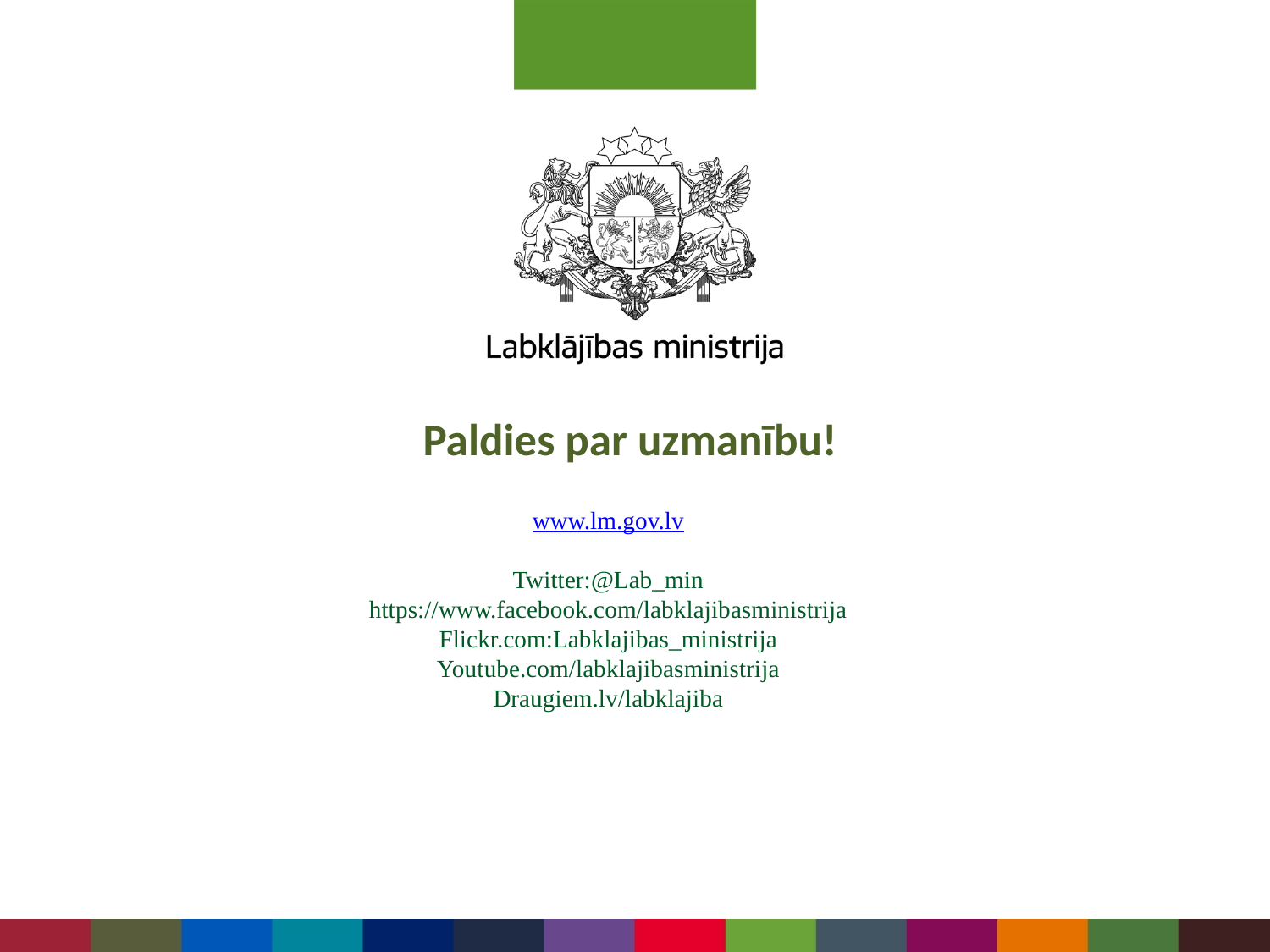

Paldies par uzmanību!
www.lm.gov.lv

Twitter:@Lab_min
https://www.facebook.com/labklajibasministrija
Flickr.com:Labklajibas_ministrija
Youtube.com/labklajibasministrija
Draugiem.lv/labklajiba